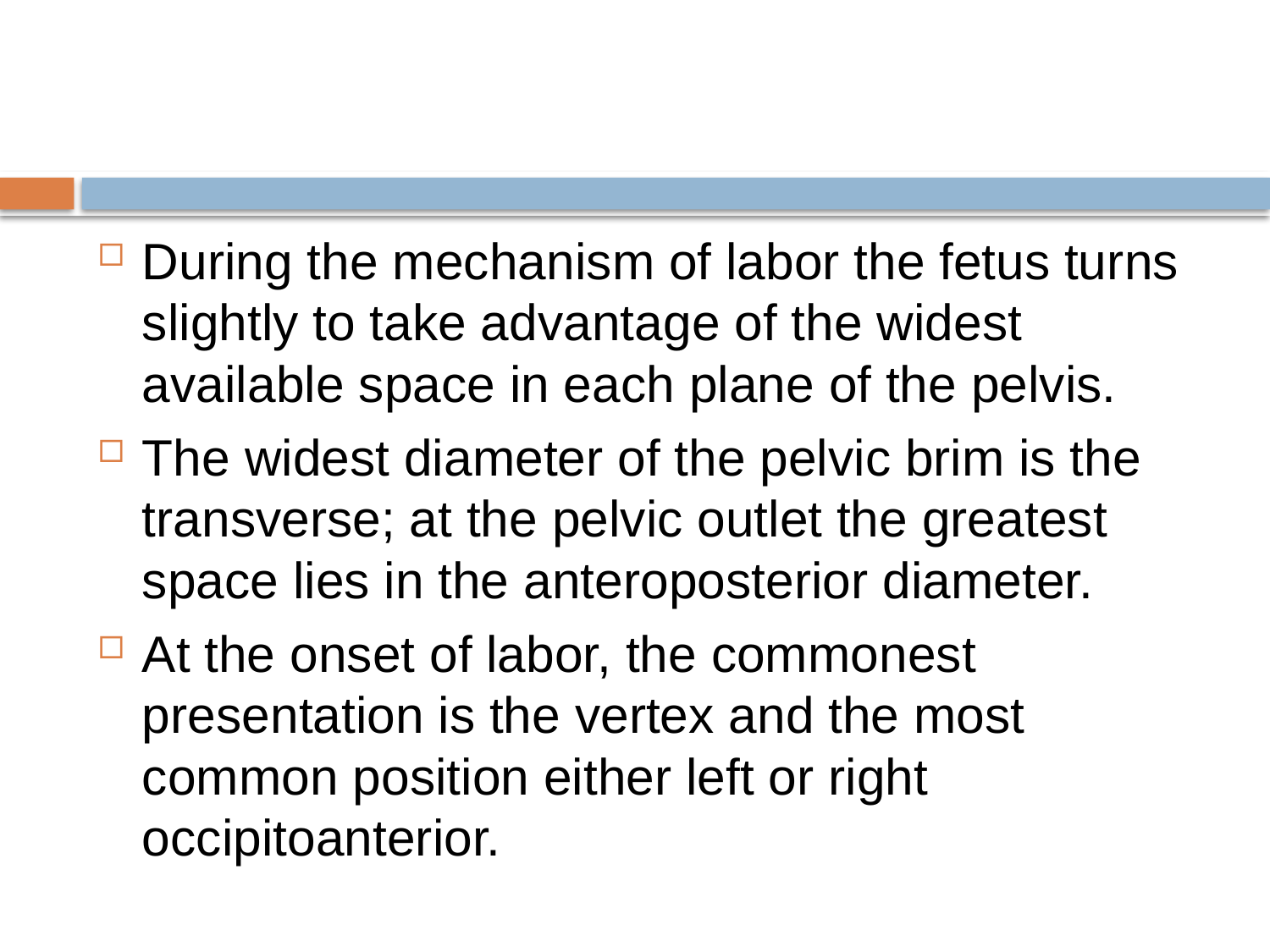

#
During the mechanism of labor the fetus turns slightly to take advantage of the widest available space in each plane of the pelvis.
The widest diameter of the pelvic brim is the transverse; at the pelvic outlet the greatest space lies in the anteroposterior diameter.
At the onset of labor, the commonest presentation is the vertex and the most common position either left or right occipitoanterior.